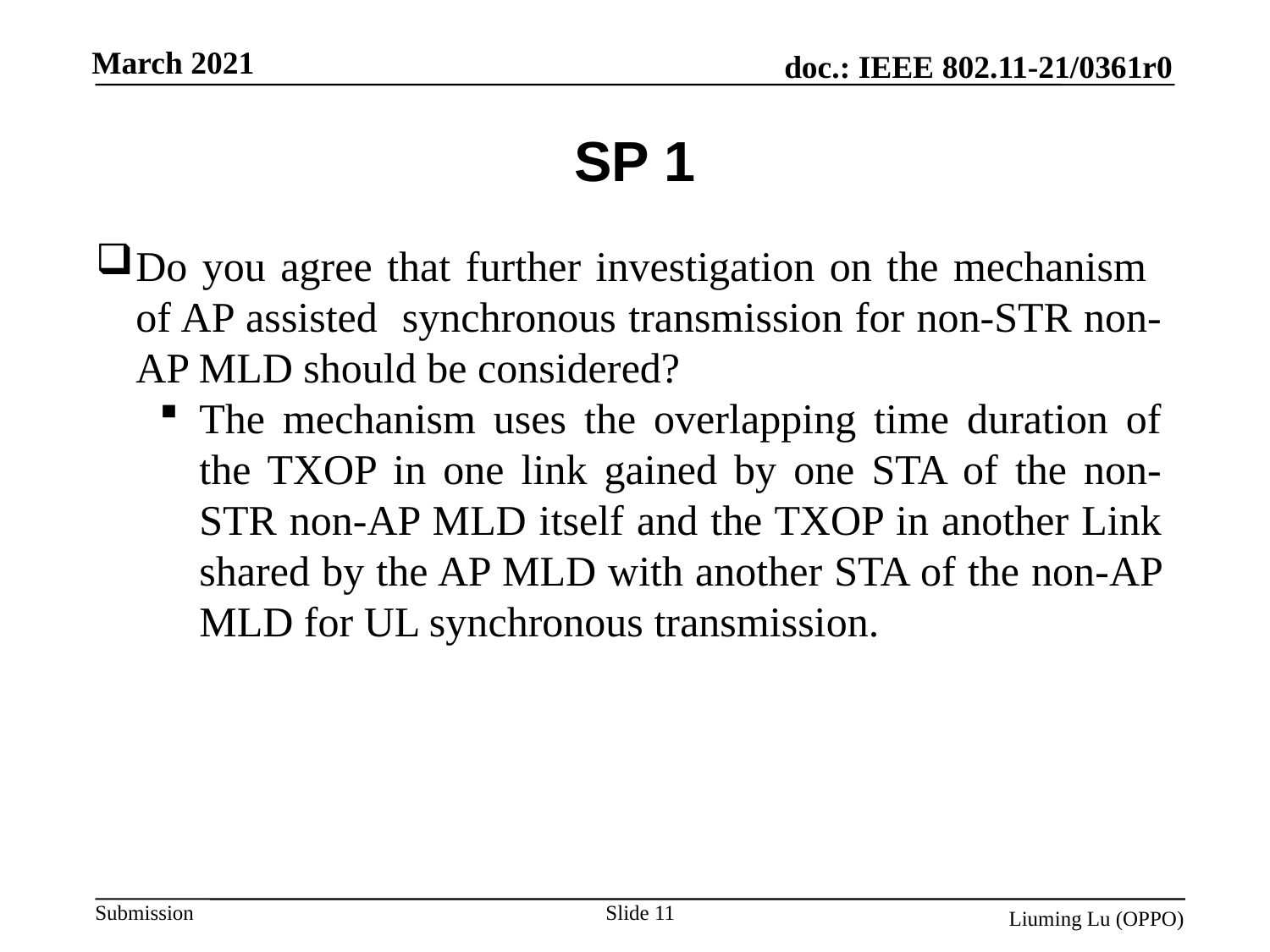

# SP 1
Do you agree that further investigation on the mechanism  of AP assisted  synchronous transmission for non-STR non-AP MLD should be considered?
The mechanism uses the overlapping time duration of the TXOP in one link gained by one STA of the non-STR non-AP MLD itself and the TXOP in another Link shared by the AP MLD with another STA of the non-AP MLD for UL synchronous transmission.
Slide 11
Liuming Lu (OPPO)